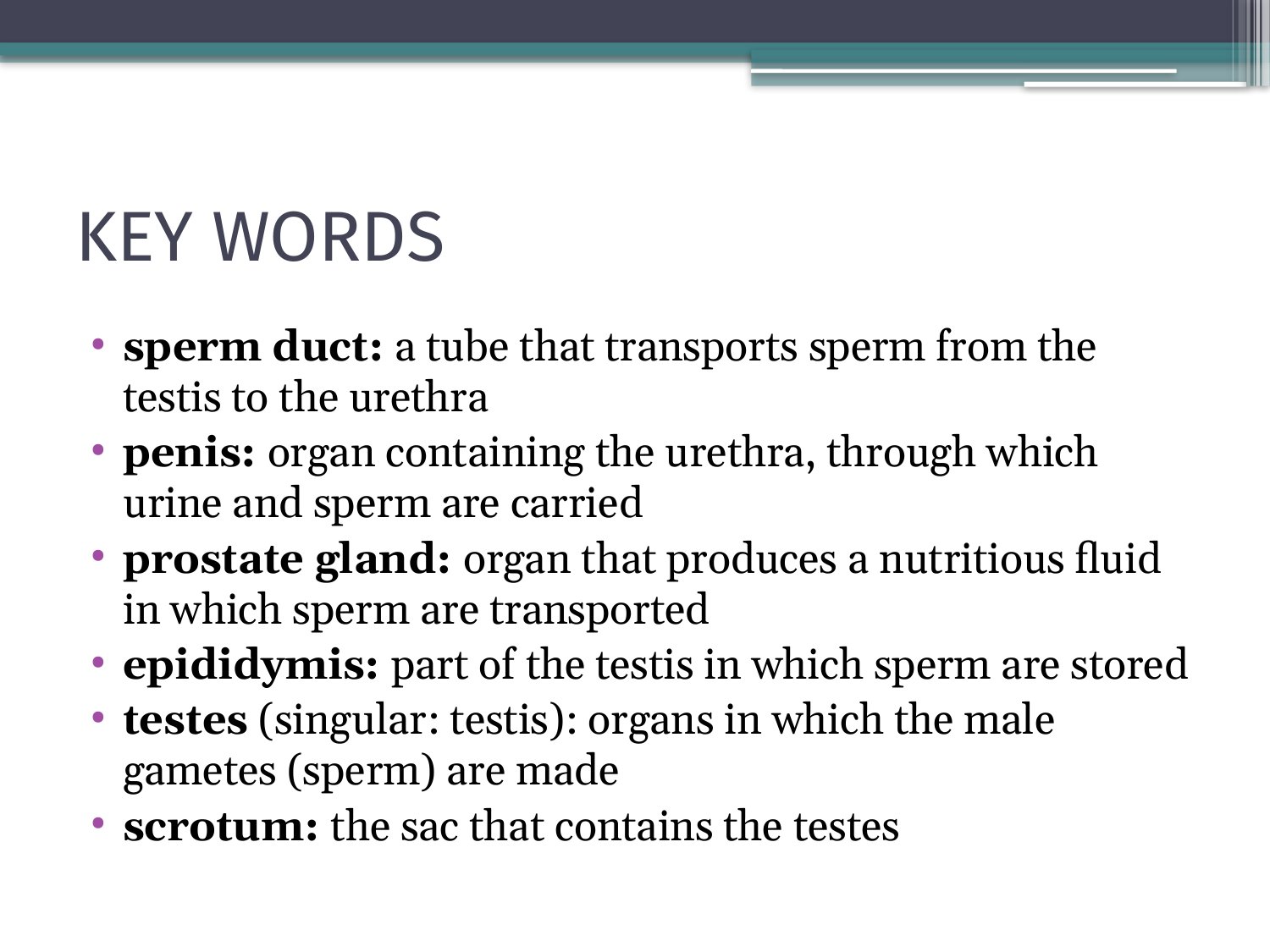

# KEY WORDS
sperm duct: a tube that transports sperm from the testis to the urethra
penis: organ containing the urethra, through which urine and sperm are carried
prostate gland: organ that produces a nutritious fluid in which sperm are transported
epididymis: part of the testis in which sperm are stored
testes (singular: testis): organs in which the male gametes (sperm) are made
scrotum: the sac that contains the testes